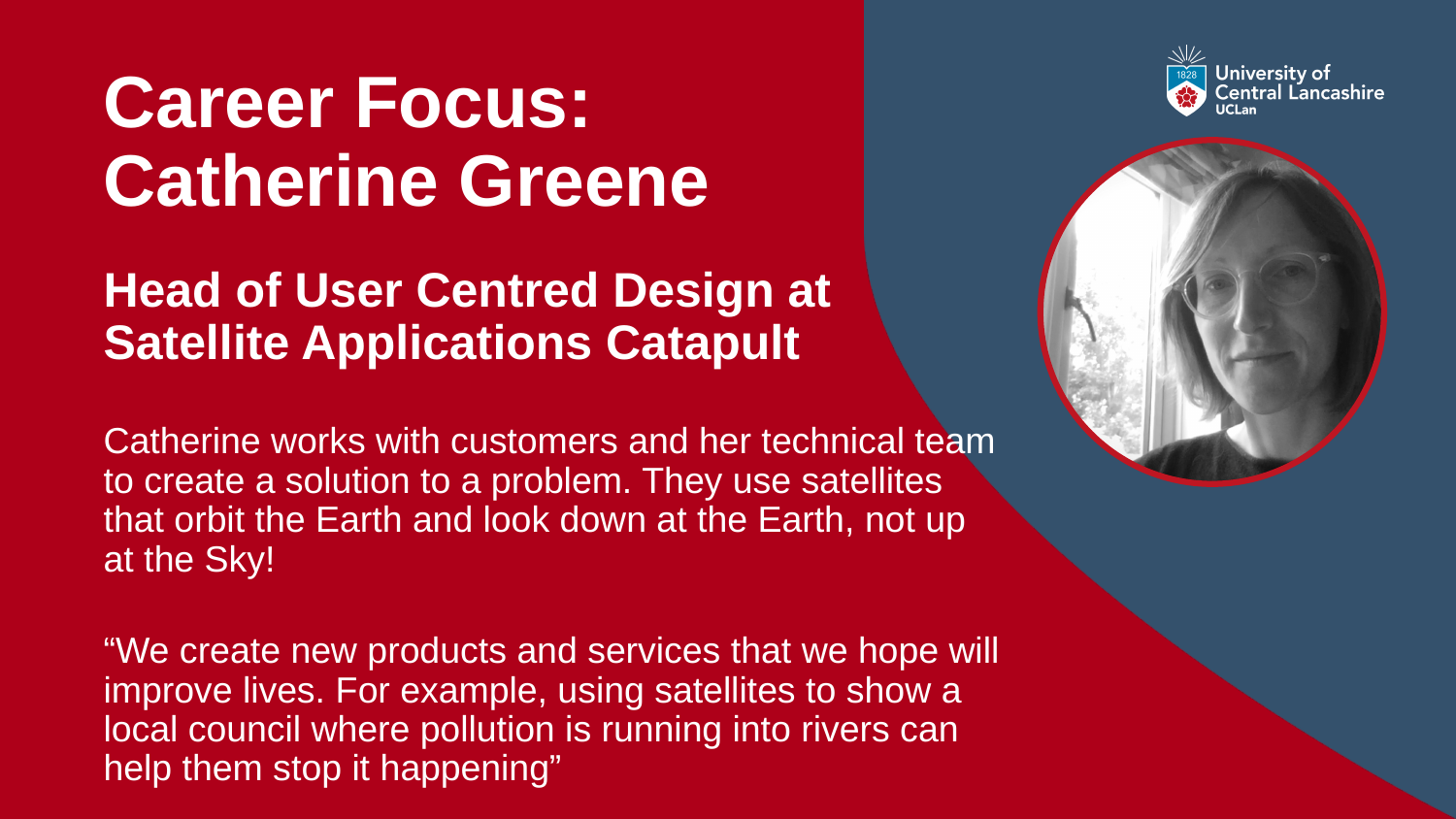

# Career Focus: Catherine Greene Head of User Centred Design at Satellite Applications Catapult Catherine works with customers and her technical team to create a solution to a problem. They use satellites that orbit the Earth and look down at the Earth, not up at the Sky! “We create new products and services that we hope will improve lives. For example, using satellites to show a local council where pollution is running into rivers can help them stop it happening”